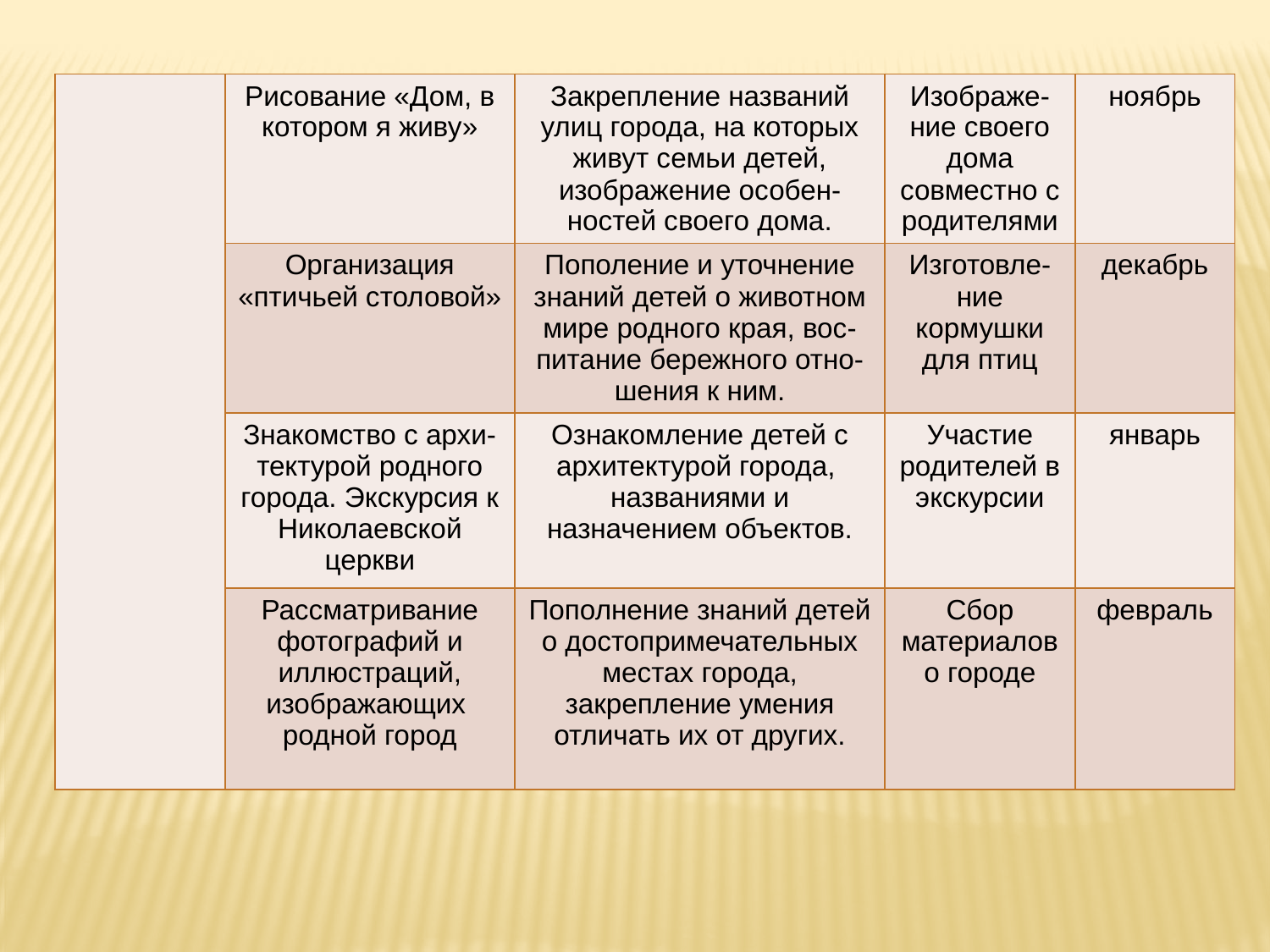

|  | Рисование «Дом, в котором я живу» | Закрепление названий улиц города, на которых живут семьи детей, изображение особен-ностей своего дома. | Изображе-ние своего дома совместно с родителями | ноябрь |
| --- | --- | --- | --- | --- |
|  | Организация «птичьей столовой» | Пополение и уточнение знаний детей о животном мире родного края, вос-питание бережного отно-шения к ним. | Изготовле-ние кормушки для птиц | декабрь |
|  | Знакомство с архи-тектурой родного города. Экскурсия к Николаевской церкви | Ознакомление детей с архитектурой города, названиями и назначением объектов. | Участие родителей в экскурсии | январь |
|  | Рассматривание фотографий и иллюстраций, изображающих родной город | Пополнение знаний детей о достопримечательных местах города, закрепление умения отличать их от других. | Сбор материалов о городе | февраль |